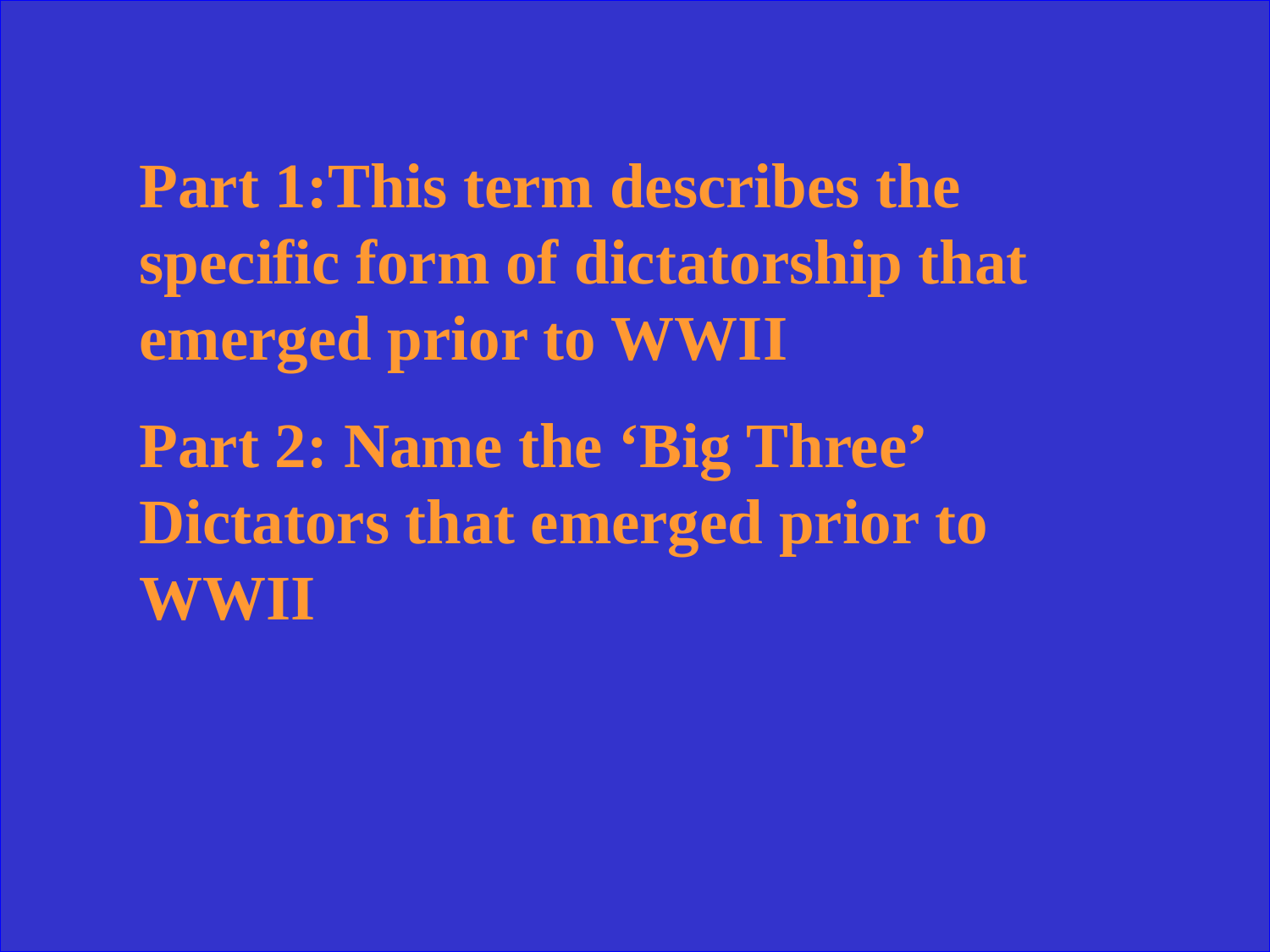

Part 1:This term describes the specific form of dictatorship that emerged prior to WWII
Part 2: Name the ‘Big Three’ Dictators that emerged prior to WWII